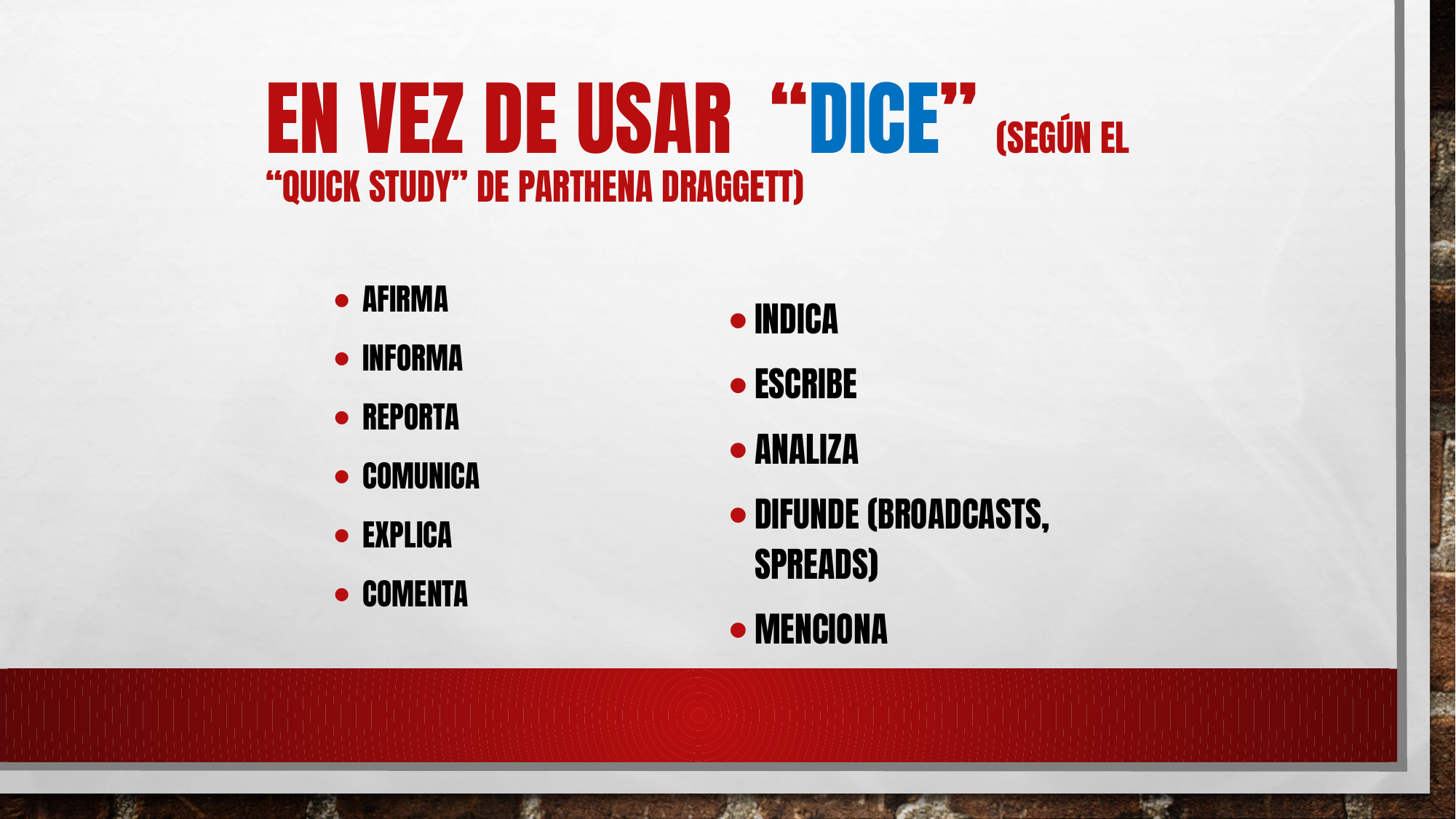

# En Vez de Usar  “Dice” (según el  “Quick Study” de Parthena Draggett)
Afirma
Informa
Reporta
Comunica
Explica
Comenta
Indica
Escribe
Analiza
Difunde (broadcasts, spreads)
Menciona